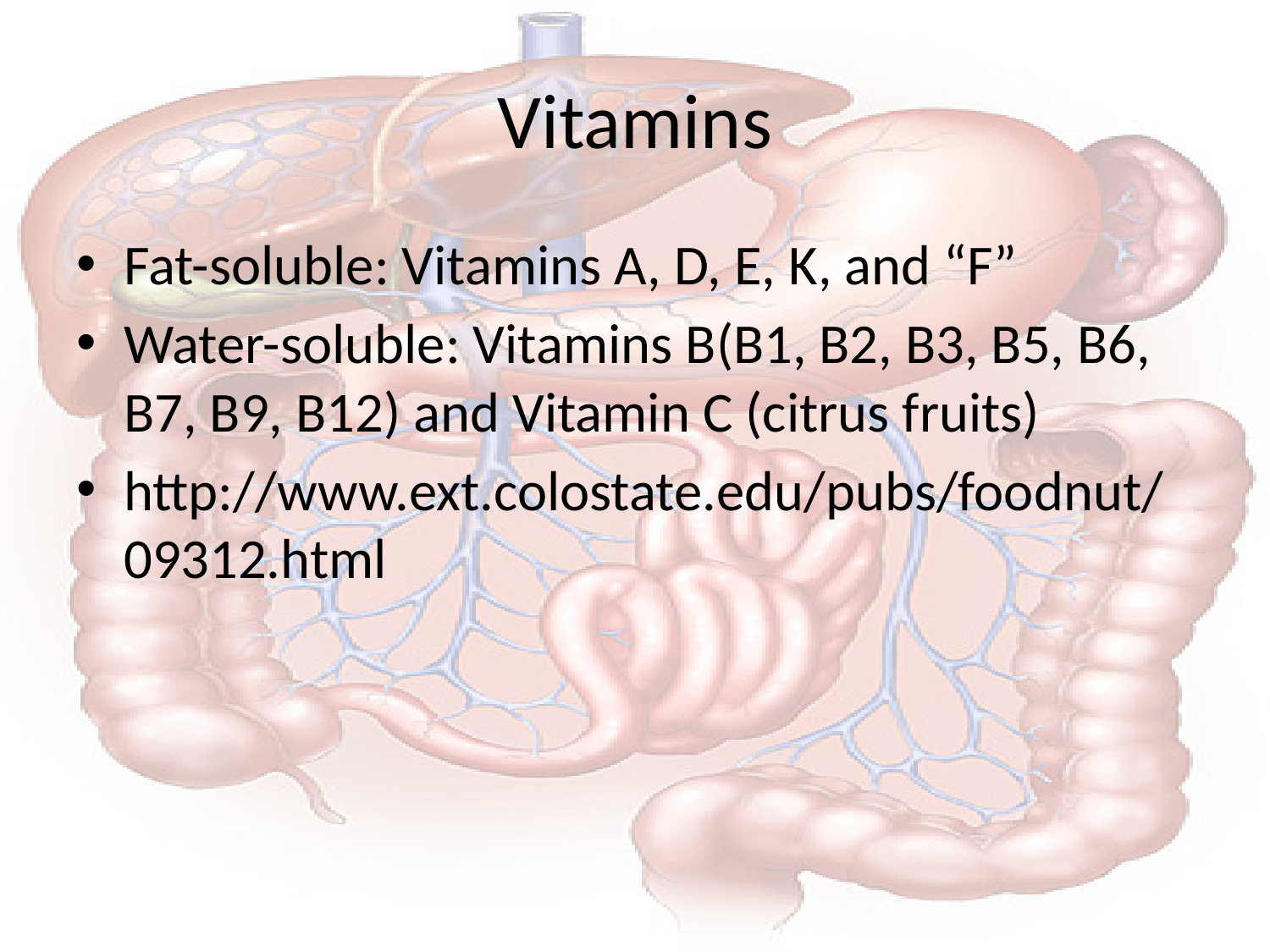

# Vitamins
Fat-soluble: Vitamins A, D, E, K, and “F”
Water-soluble: Vitamins B(B1, B2, B3, B5, B6, B7, B9, B12) and Vitamin C (citrus fruits)
http://www.ext.colostate.edu/pubs/foodnut/09312.html